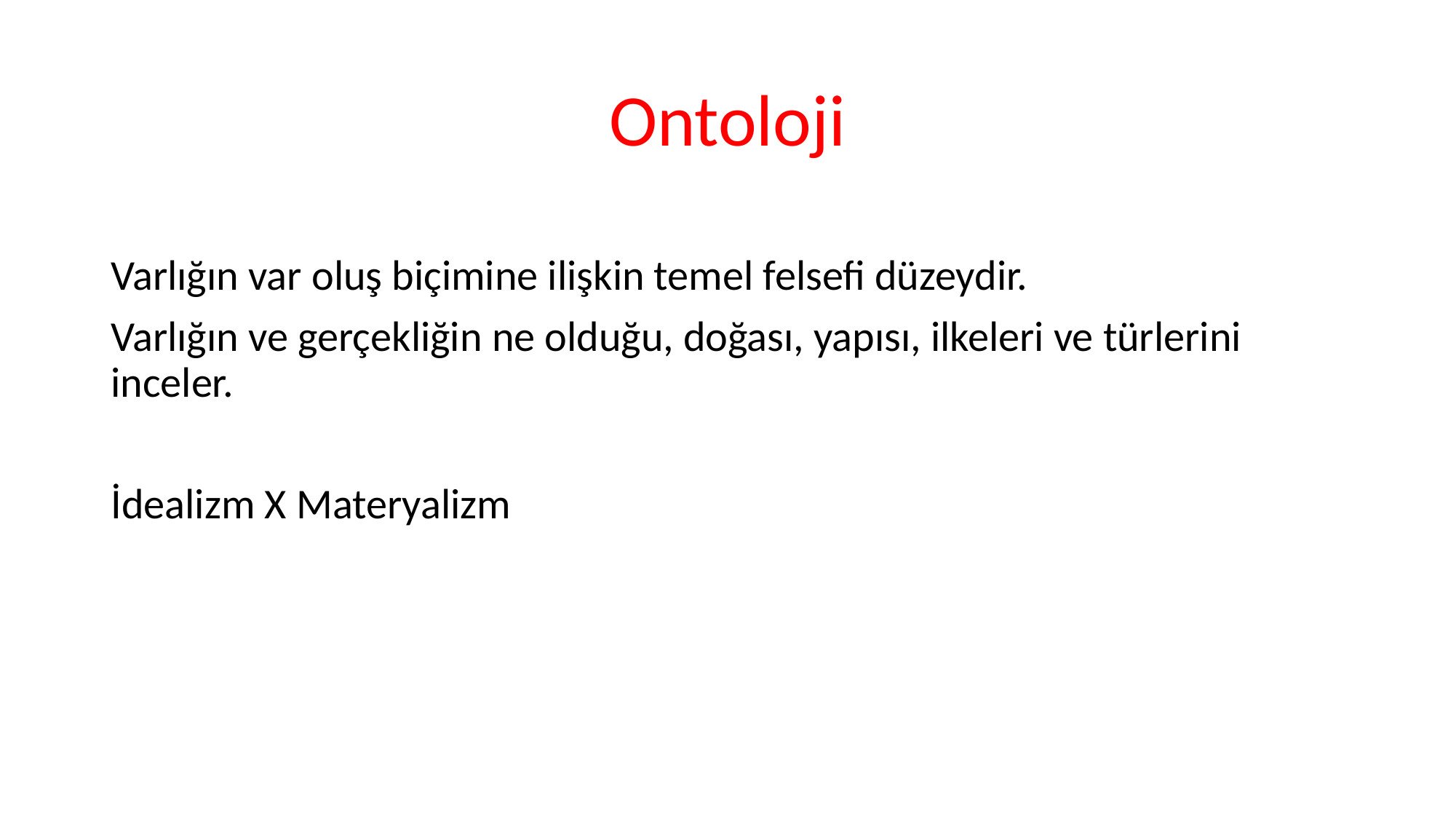

# Ontoloji

Varlığın var oluş biçimine ilişkin temel felsefi düzeydir.
Varlığın ve gerçekliğin ne olduğu, doğası, yapısı, ilkeleri ve türlerini inceler.

İdealizm X Materyalizm